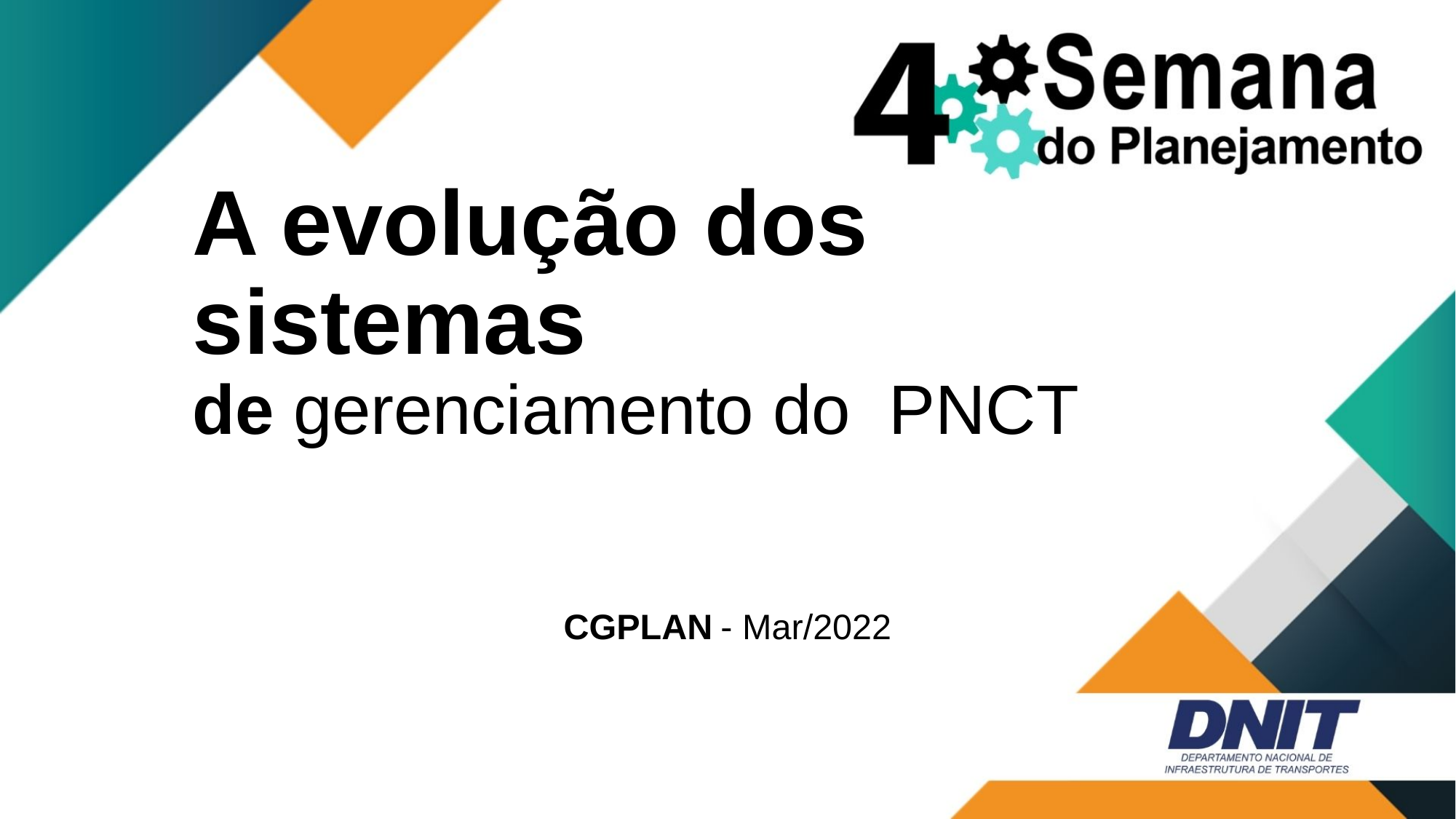

# A evolução dos sistemas de gerenciamento do  PNCT
CGPLAN - Mar/2022